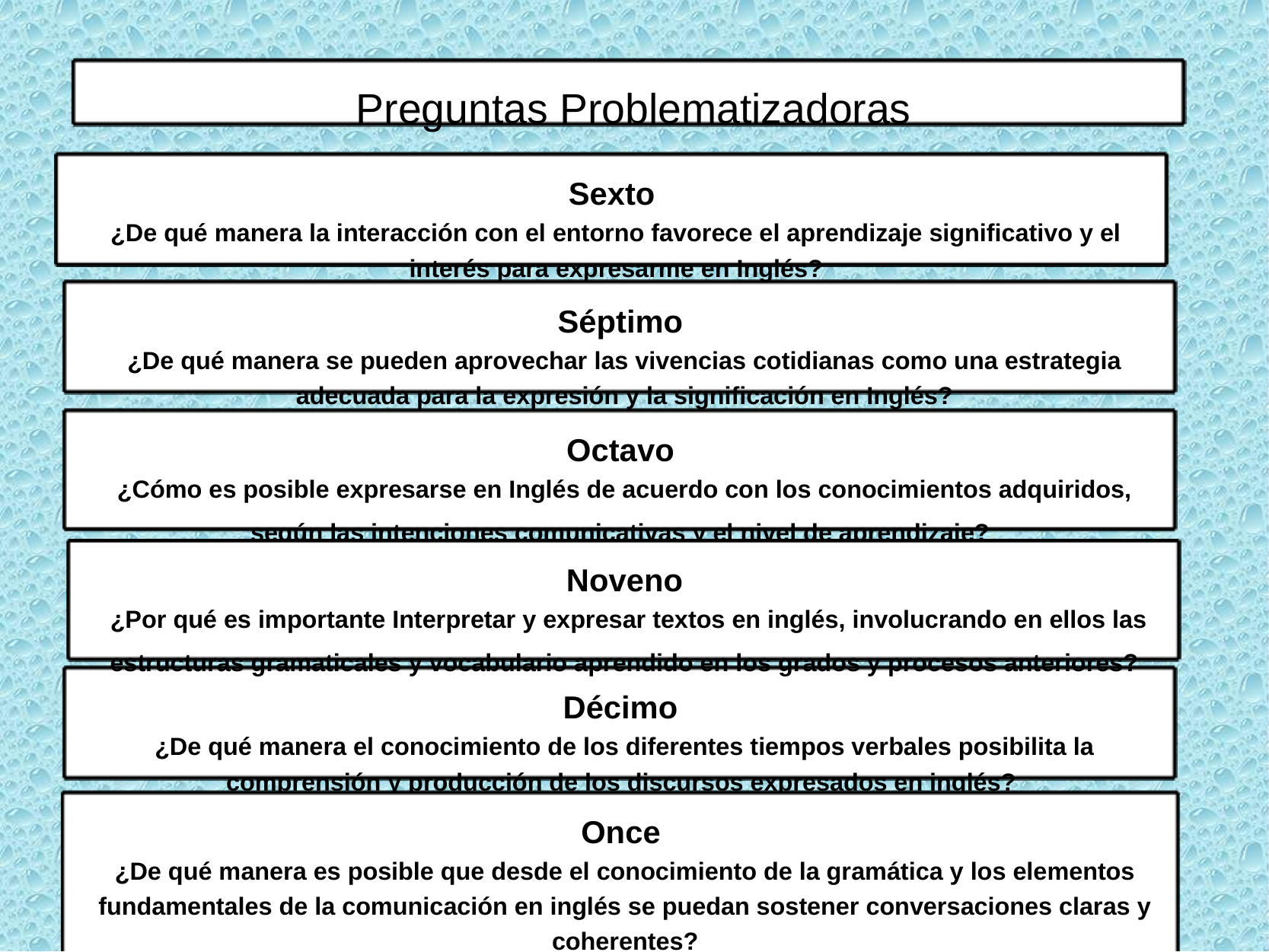

Preguntas Problematizadoras

Sexto
¿De qué manera la interacción con el entorno favorece el aprendizaje significativo y el interés para expresarme en Inglés?

Séptimo
¿De qué manera se pueden aprovechar las vivencias cotidianas como una estrategia adecuada para la expresión y la significación en Inglés?

Octavo
¿Cómo es posible expresarse en Inglés de acuerdo con los conocimientos adquiridos, según las intenciones comunicativas y el nivel de aprendizaje?

Noveno
¿Por qué es importante Interpretar y expresar textos en inglés, involucrando en ellos las estructuras gramaticales y vocabulario aprendido en los grados y procesos anteriores?

Décimo
¿De qué manera el conocimiento de los diferentes tiempos verbales posibilita la comprensión y producción de los discursos expresados en inglés?

Once
¿De qué manera es posible que desde el conocimiento de la gramática y los elementos fundamentales de la comunicación en inglés se puedan sostener conversaciones claras y coherentes?